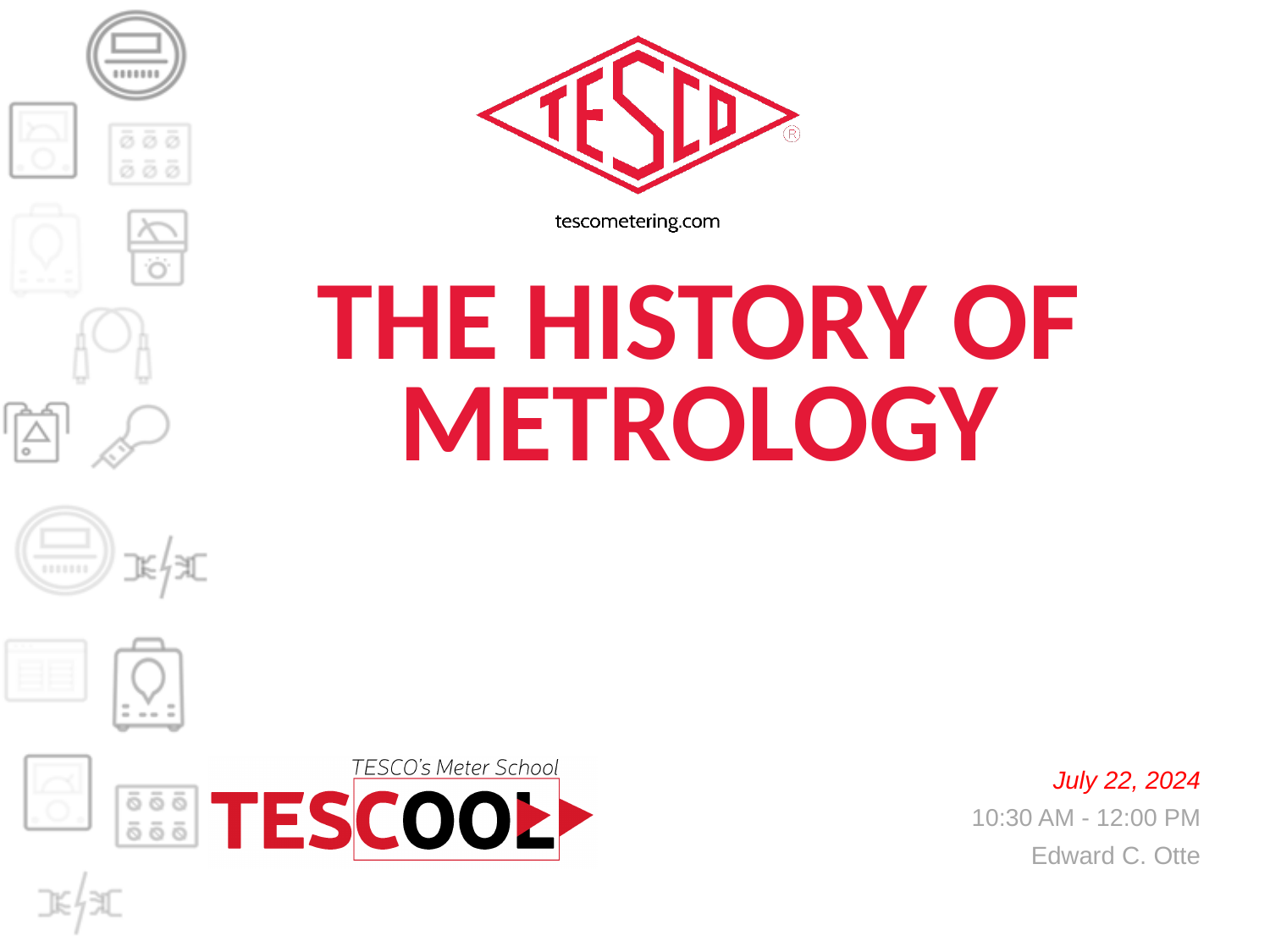

# The History of Metrology
July 22, 2024
10:30 AM - 12:00 PM

Edward C. Otte